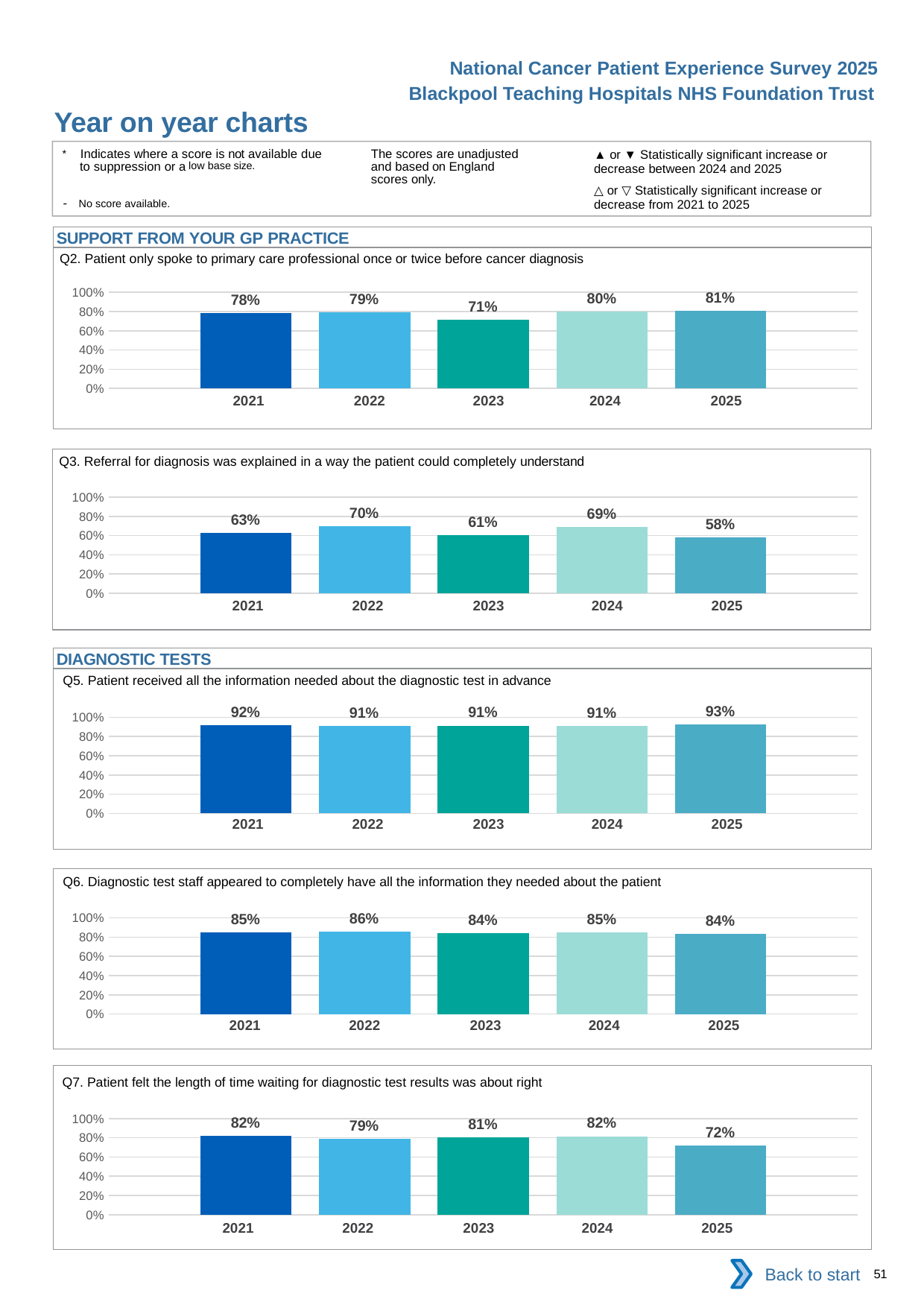

National Cancer Patient Experience Survey 2025
Blackpool Teaching Hospitals NHS Foundation Trust
Year on year charts

▲ or ▼ Statistically significant increase or decrease between 2024 and 2025
△ or ▽ Statistically significant increase or decrease from 2021 to 2025
The scores are unadjusted and based on England scores only.
*  Indicates where a score is not available due to suppression or a low base size.
- No score available.
SUPPORT FROM YOUR GP PRACTICE
Q2. Patient only spoke to primary care professional once or twice before cancer diagnosis

### Chart

| Category | 2021 | 2022 | 2023 | 2024 | 2025 |
|---|---|---|---|---|---|
| Category 1 | 0.784 | 0.7903226 | 0.7142857 | 0.8028169 | 0.8108108 |
| 2021 | 2022 | 2023 | 2024 | 2025 |
| --- | --- | --- | --- | --- |
|  |  |  |  |  |
Q3. Referral for diagnosis was explained in a way the patient could completely understand

### Chart

| Category | 2021 | 2022 | 2023 | 2024 | 2025 |
|---|---|---|---|---|---|
| Category 1 | 0.6296296 | 0.6993865 | 0.6078432 | 0.6907216 | 0.58 |
| 2021 | 2022 | 2023 | 2024 | 2025 |
| --- | --- | --- | --- | --- |
|  |  |  |  |  |
DIAGNOSTIC TESTS
Q5. Patient received all the information needed about the diagnostic test in advance

### Chart

| Category | 2021 | 2022 | 2023 | 2024 | 2025 |
|---|---|---|---|---|---|
| Category 1 | 0.921466 | 0.9076923 | 0.9139073 | 0.9113924 | 0.9275362 |
| 2021 | 2022 | 2023 | 2024 | 2025 |
| --- | --- | --- | --- | --- |
|  |  |  |  |  |
Q6. Diagnostic test staff appeared to completely have all the information they needed about the patient

### Chart

| Category | 2021 | 2022 | 2023 | 2024 | 2025 |
|---|---|---|---|---|---|
| Category 1 | 0.8472906 | 0.8578432 | 0.8387097 | 0.8493976 | 0.8356164 |
| 2021 | 2022 | 2023 | 2024 | 2025 |
| --- | --- | --- | --- | --- |
|  |  |  |  |  |
Q7. Patient felt the length of time waiting for diagnostic test results was about right

### Chart

| Category | 2021 | 2022 | 2023 | 2024 | 2025 |
|---|---|---|---|---|---|
| Category 1 | 0.821256 | 0.7902439 | 0.8051948 | 0.8159509 | 0.7162162 |
| 2021 | 2022 | 2023 | 2024 | 2025 |
| --- | --- | --- | --- | --- |
|  |  |  |  |  |
Back to start

51